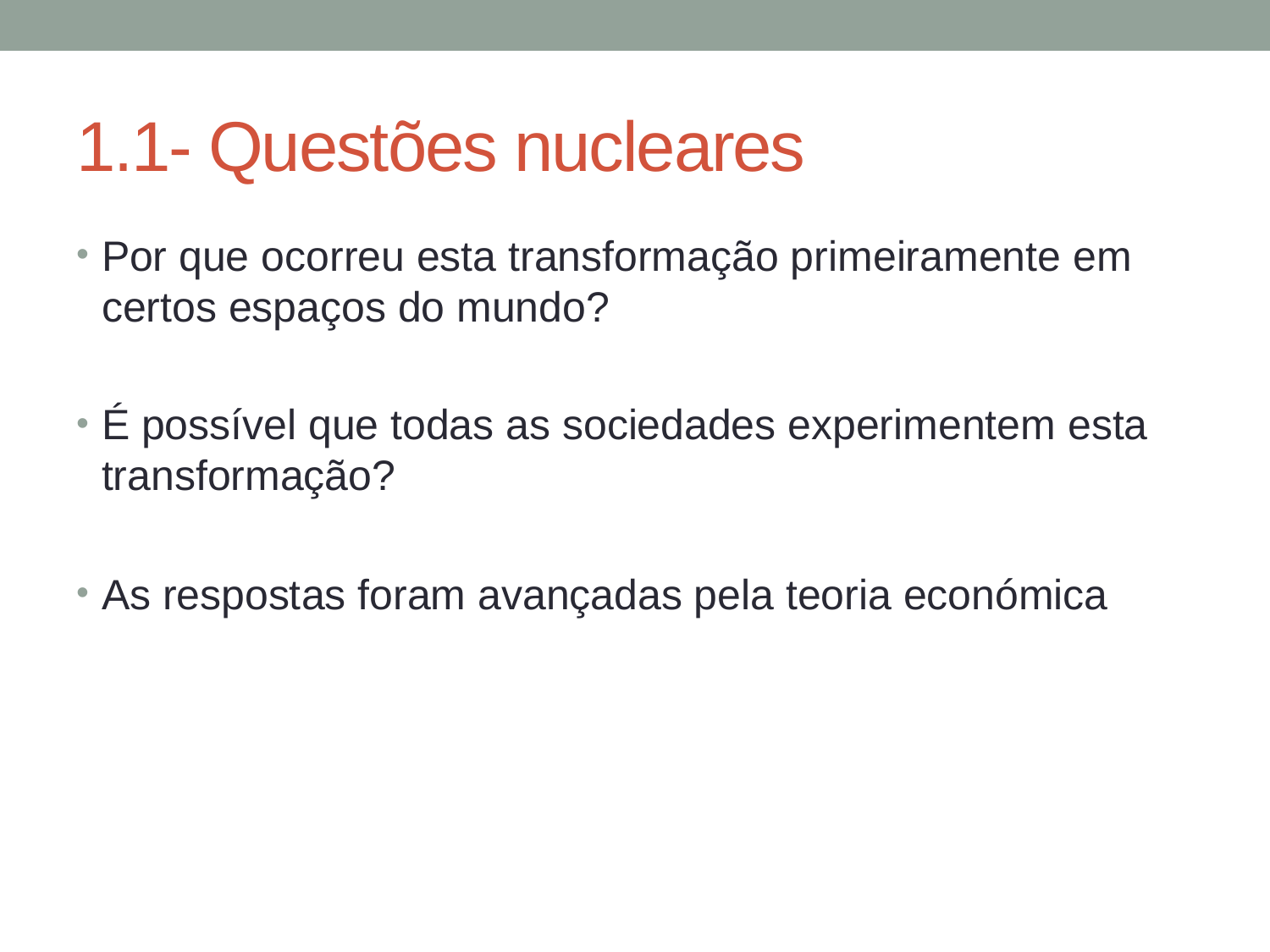

# 1.1- Questões nucleares
Por que ocorreu esta transformação primeiramente em certos espaços do mundo?

É possível que todas as sociedades experimentem esta transformação?

As respostas foram avançadas pela teoria económica